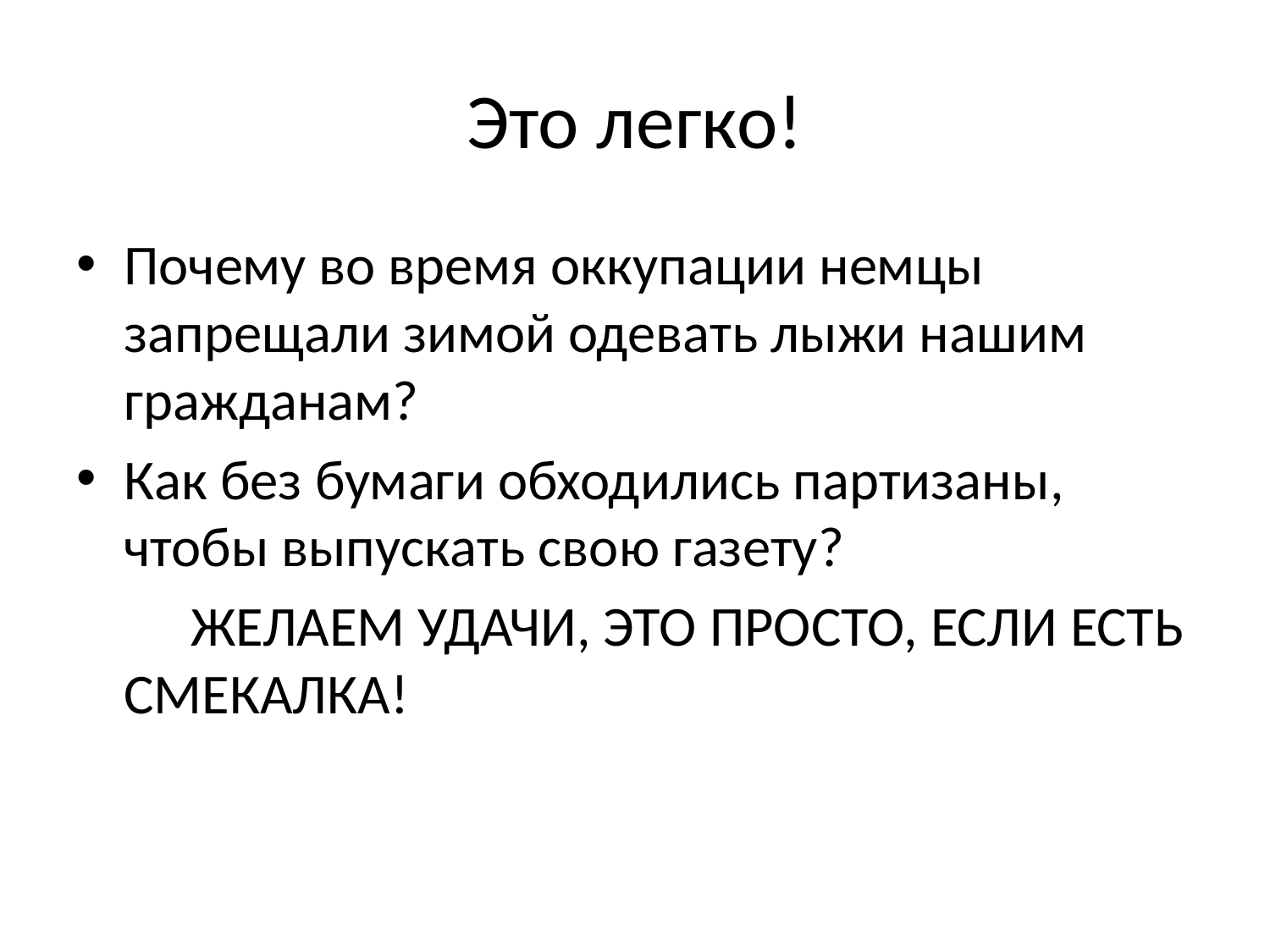

# Это легко!
Почему во время оккупации немцы запрещали зимой одевать лыжи нашим гражданам?
Как без бумаги обходились партизаны, чтобы выпускать свою газету?
         ЖЕЛАЕМ УДАЧИ, ЭТО ПРОСТО, ЕСЛИ ЕСТЬ СМЕКАЛКА!